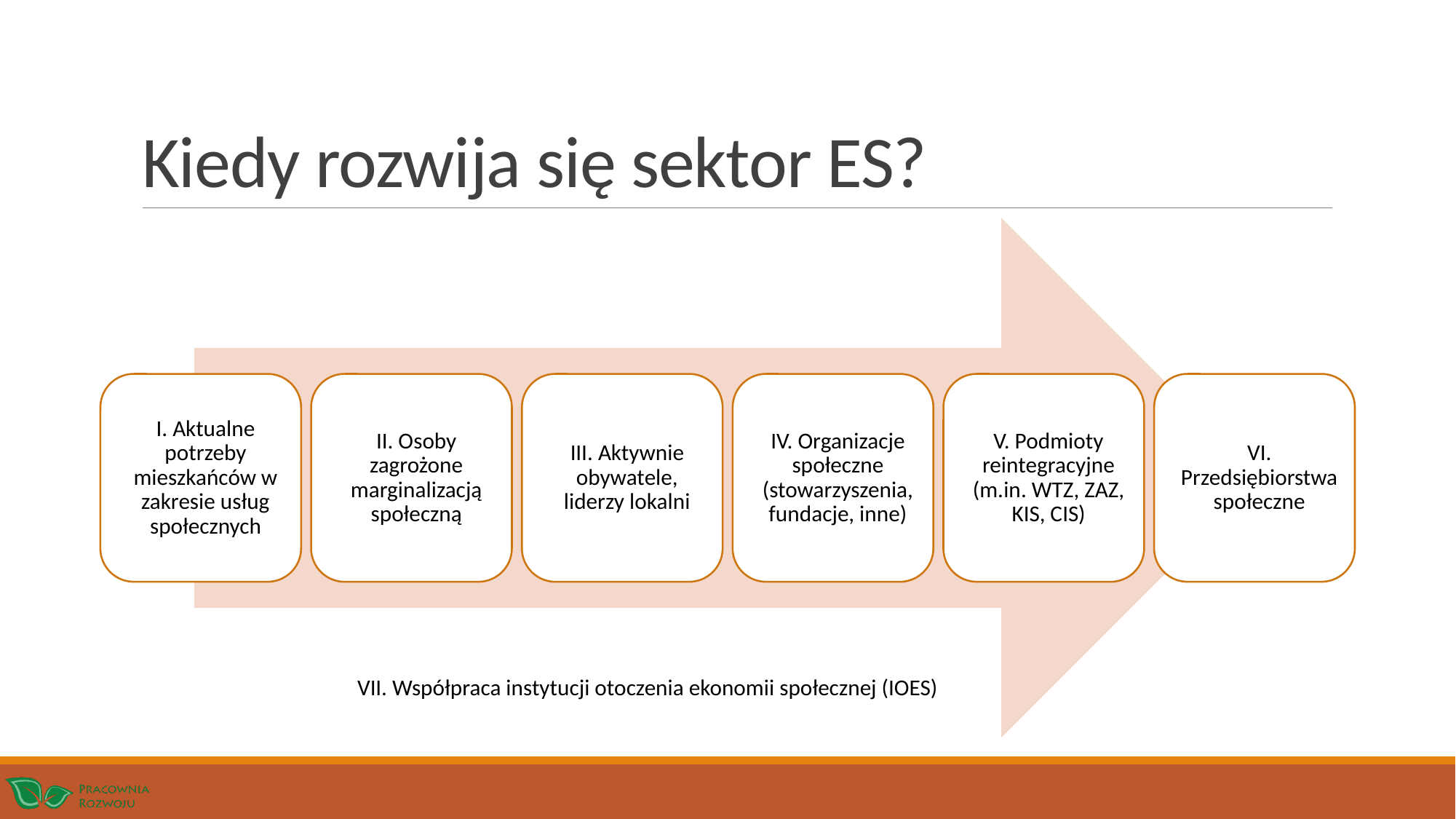

# Kiedy rozwija się sektor ES?
I. Aktualne potrzeby mieszkańców w zakresie usług społecznych
II. Osoby zagrożone marginalizacją społeczną
III. Aktywnie obywatele, liderzy lokalni
IV. Organizacje społeczne (stowarzyszenia, fundacje, inne)
V. Podmioty reintegracyjne (m.in. WTZ, ZAZ, KIS, CIS)
VI. Przedsiębiorstwa społeczne
VII. Współpraca instytucji otoczenia ekonomii społecznej (IOES)